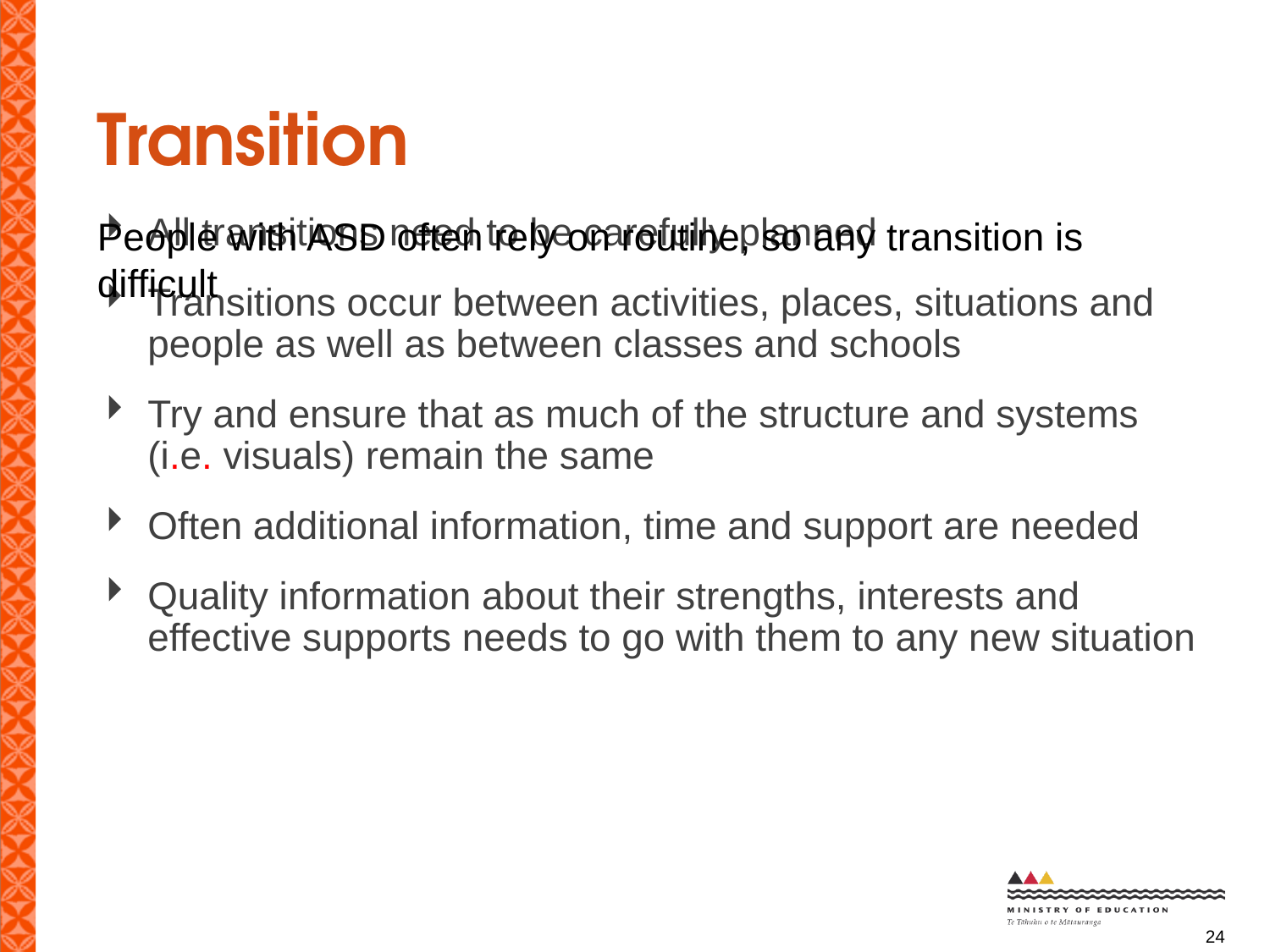

# Transition
All transitions need to be carefully planned
Transitions occur between activities, places, situations and people as well as between classes and schools
Try and ensure that as much of the structure and systems (i.e. visuals) remain the same
Often additional information, time and support are needed
Quality information about their strengths, interests and effective supports needs to go with them to any new situation
People with ASD often rely on routine, so any transition is difficult
24